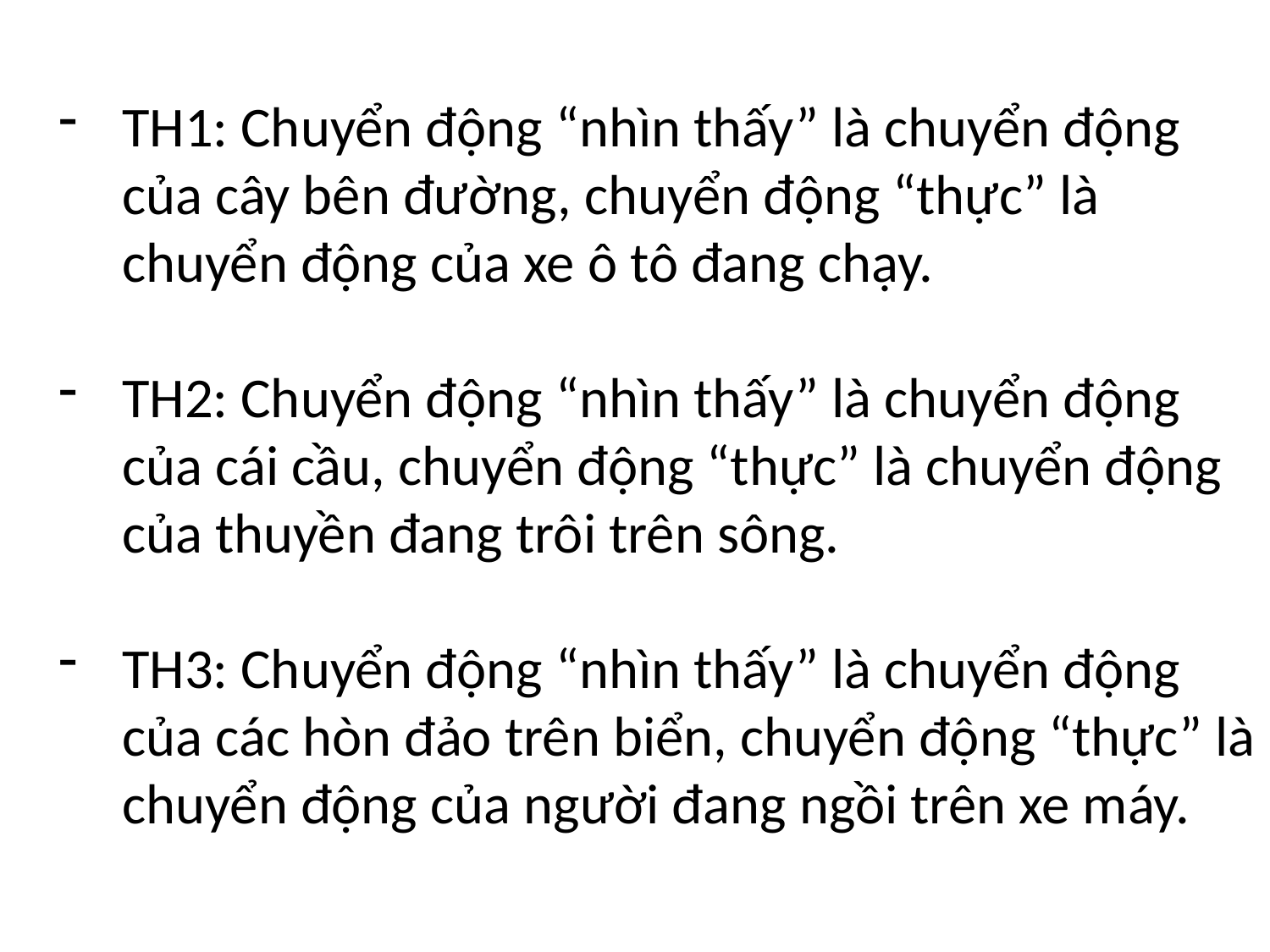

TH1: Chuyển động “nhìn thấy” là chuyển động của cây bên đường, chuyển động “thực” là chuyển động của xe ô tô đang chạy.

TH2: Chuyển động “nhìn thấy” là chuyển động của cái cầu, chuyển động “thực” là chuyển động của thuyền đang trôi trên sông.

TH3: Chuyển động “nhìn thấy” là chuyển động của các hòn đảo trên biển, chuyển động “thực” là chuyển động của người đang ngồi trên xe máy.